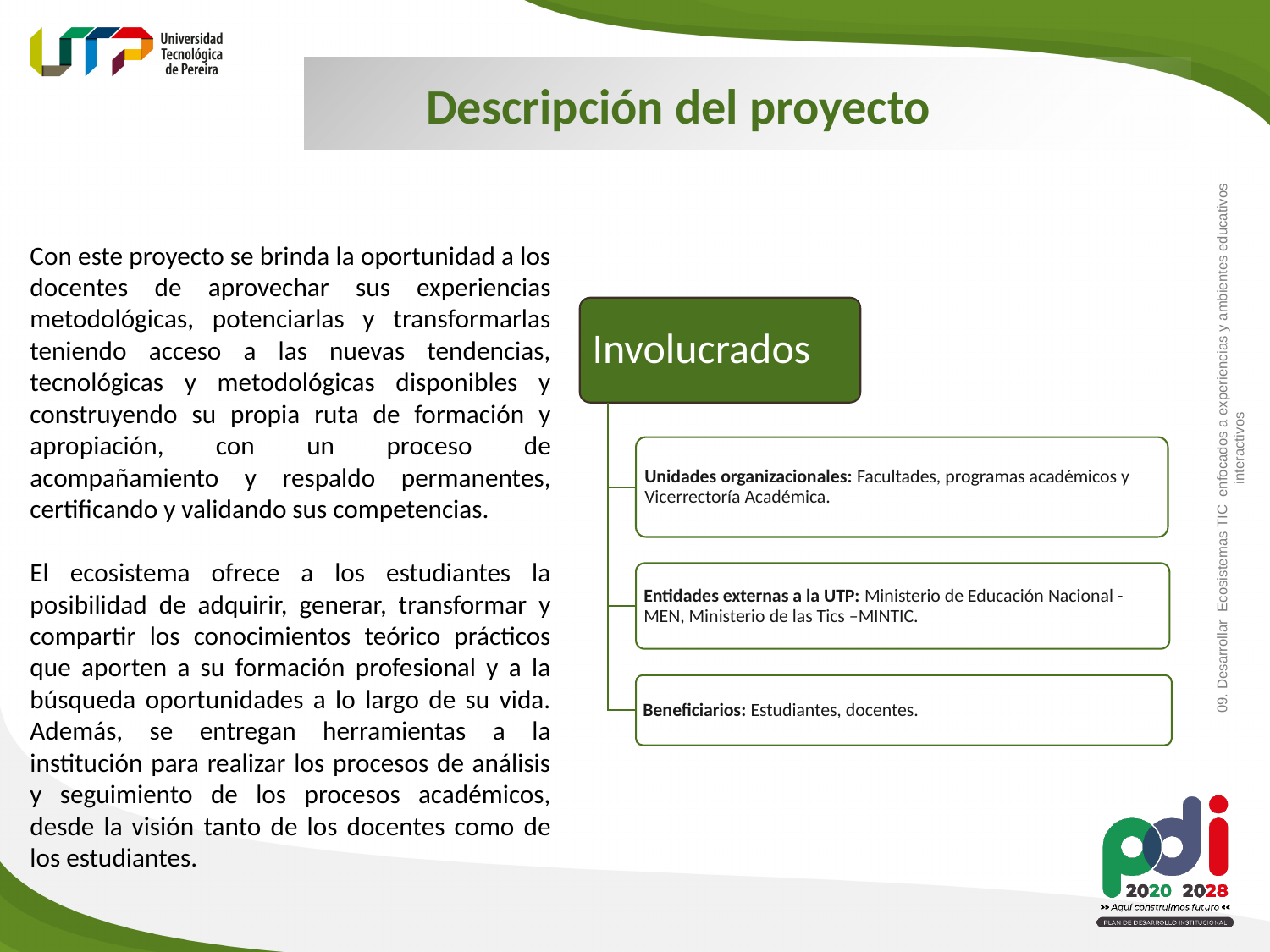

Descripción del proyecto
Con este proyecto se brinda la oportunidad a los docentes de aprovechar sus experiencias metodológicas, potenciarlas y transformarlas teniendo acceso a las nuevas tendencias, tecnológicas y metodológicas disponibles y construyendo su propia ruta de formación y apropiación, con un proceso de acompañamiento y respaldo permanentes, certificando y validando sus competencias.

El ecosistema ofrece a los estudiantes la posibilidad de adquirir, generar, transformar y compartir los conocimientos teórico prácticos que aporten a su formación profesional y a la búsqueda oportunidades a lo largo de su vida. Además, se entregan herramientas a la institución para realizar los procesos de análisis y seguimiento de los procesos académicos, desde la visión tanto de los docentes como de los estudiantes.
Involucrados
Unidades organizacionales: Facultades, programas académicos y Vicerrectoría Académica.
Entidades externas a la UTP: Ministerio de Educación Nacional - MEN, Ministerio de las Tics –MINTIC.
Beneficiarios: Estudiantes, docentes.
09. Desarrollar  Ecosistemas TIC  enfocados a experiencias y ambientes educativos interactivos